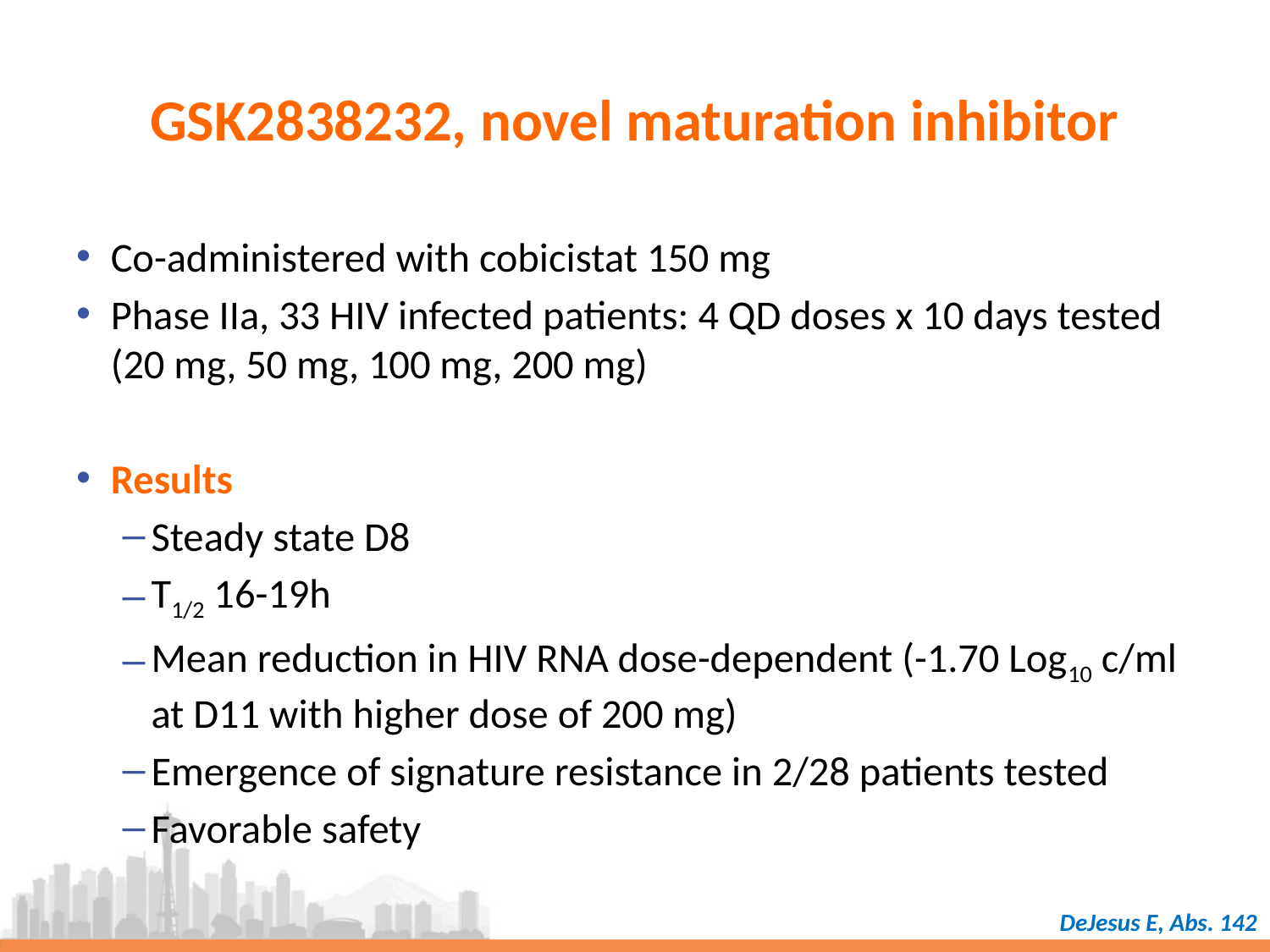

# GSK2838232, novel maturation inhibitor
Co-administered with cobicistat 150 mg
Phase IIa, 33 HIV infected patients: 4 QD doses x 10 days tested (20 mg, 50 mg, 100 mg, 200 mg)

Results
Steady state D8
T1/2 16-19h
Mean reduction in HIV RNA dose-dependent (-1.70 Log10 c/ml at D11 with higher dose of 200 mg)
Emergence of signature resistance in 2/28 patients tested
Favorable safety
DeJesus E, Abs. 142